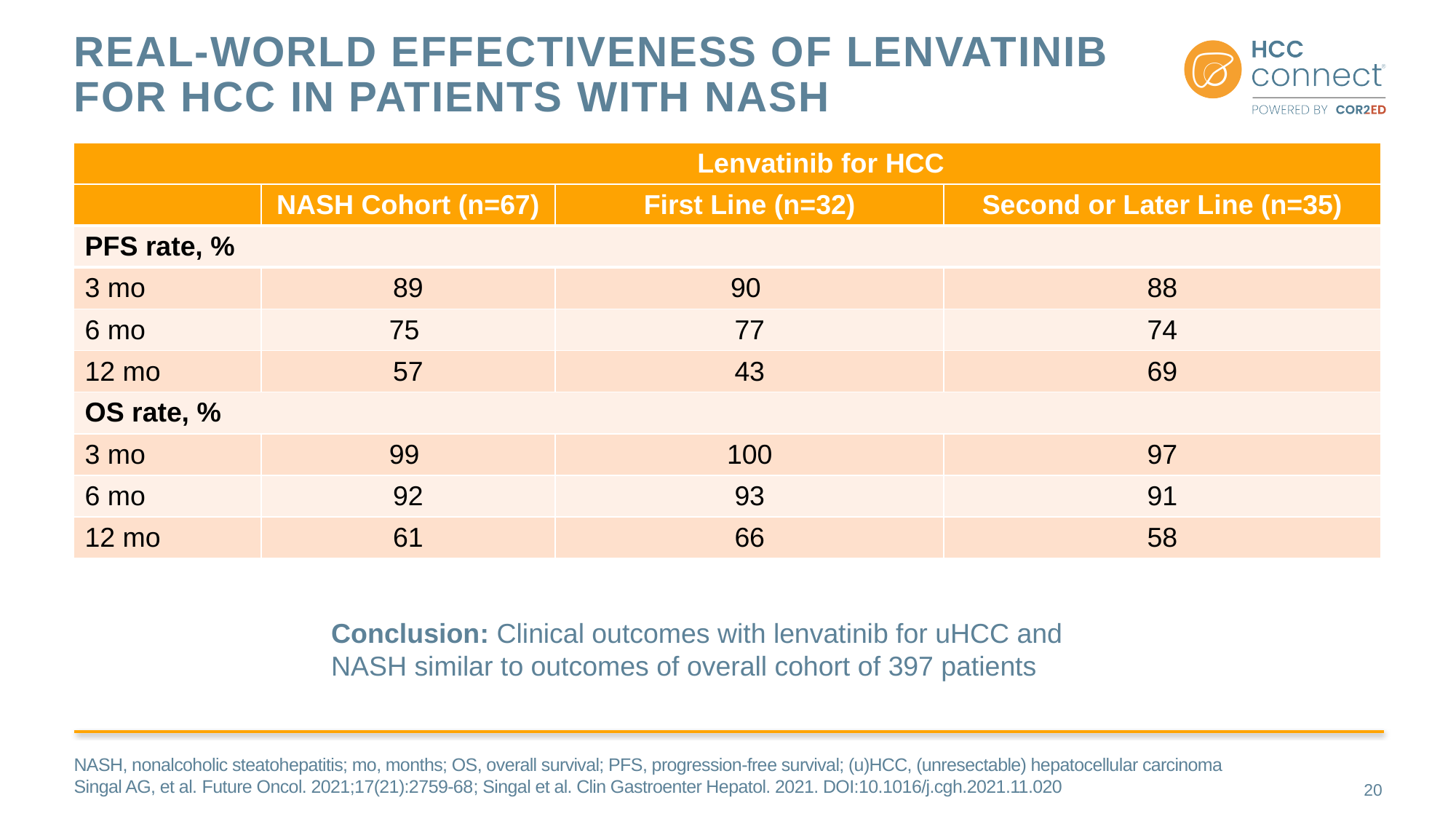

# Real-World Effectiveness of Lenvatinib for HCC in Patients with NASH
|  | Lenvatinib for HCC |  |  |
| --- | --- | --- | --- |
|  | NASH Cohort (n=67) | First Line (n=32) | Second or Later Line (n=35) |
| PFS rate, % |  |  |  |
| 3 mo | 89 | 90 | 88 |
| 6 mo | 75 | 77 | 74 |
| 12 mo | 57 | 43 | 69 |
| OS rate, % |  |  |  |
| 3 mo | 99 | 100 | 97 |
| 6 mo | 92 | 93 | 91 |
| 12 mo | 61 | 66 | 58 |
Conclusion: Clinical outcomes with lenvatinib for uHCC and NASH similar to outcomes of overall cohort of 397 patients
NASH, nonalcoholic steatohepatitis; mo, months; OS, overall survival; PFS, progression-free survival; (u)HCC, (unresectable) hepatocellular carcinoma
Singal AG, et al. Future Oncol. 2021;17(21):2759-68; Singal et al. Clin Gastroenter Hepatol. 2021. DOI:10.1016/j.cgh.2021.11.020
20